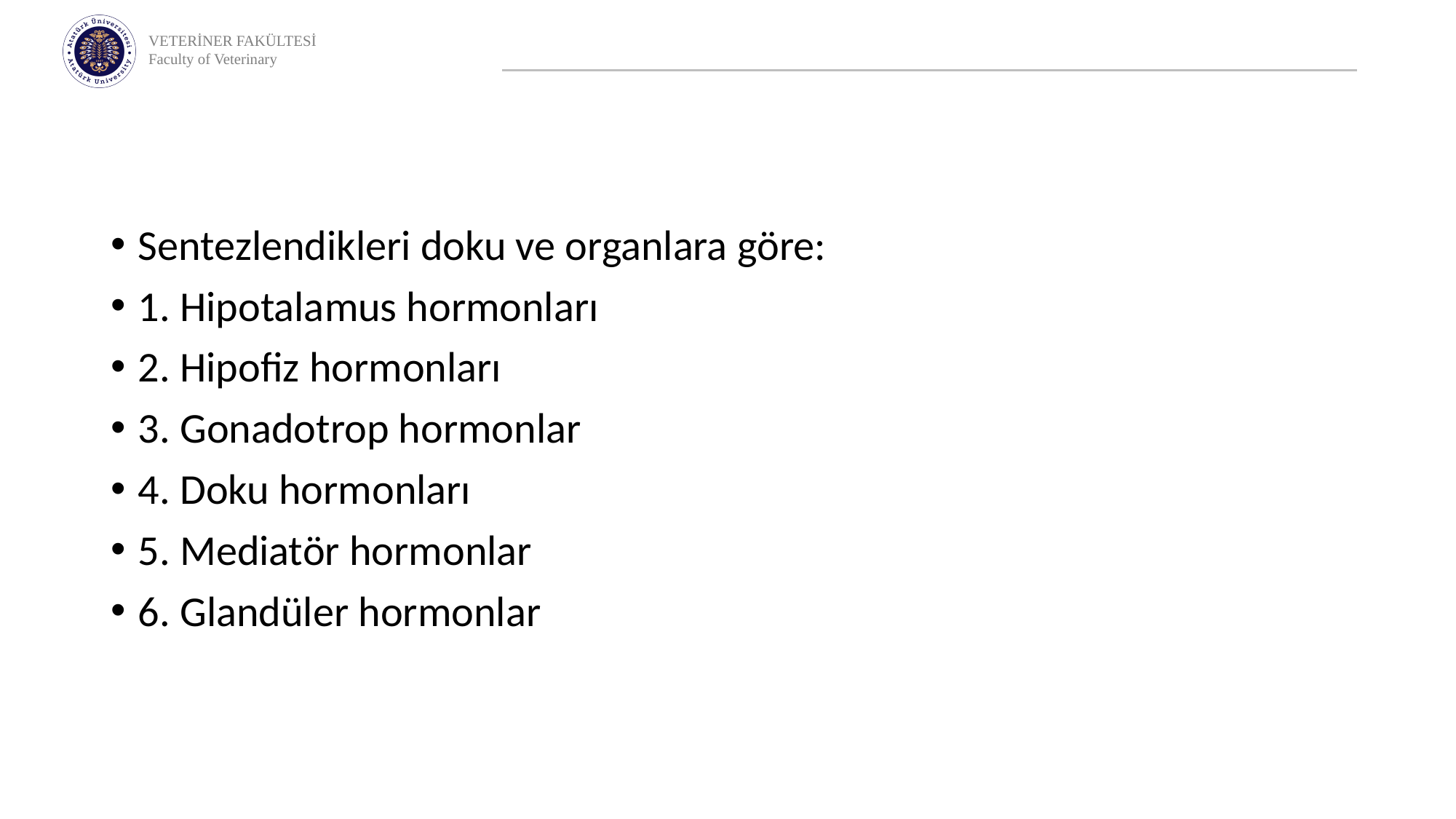

Sentezlendikleri doku ve organlara göre:
1. Hipotalamus hormonları
2. Hipofiz hormonları
3. Gonadotrop hormonlar
4. Doku hormonları
5. Mediatör hormonlar
6. Glandüler hormonlar